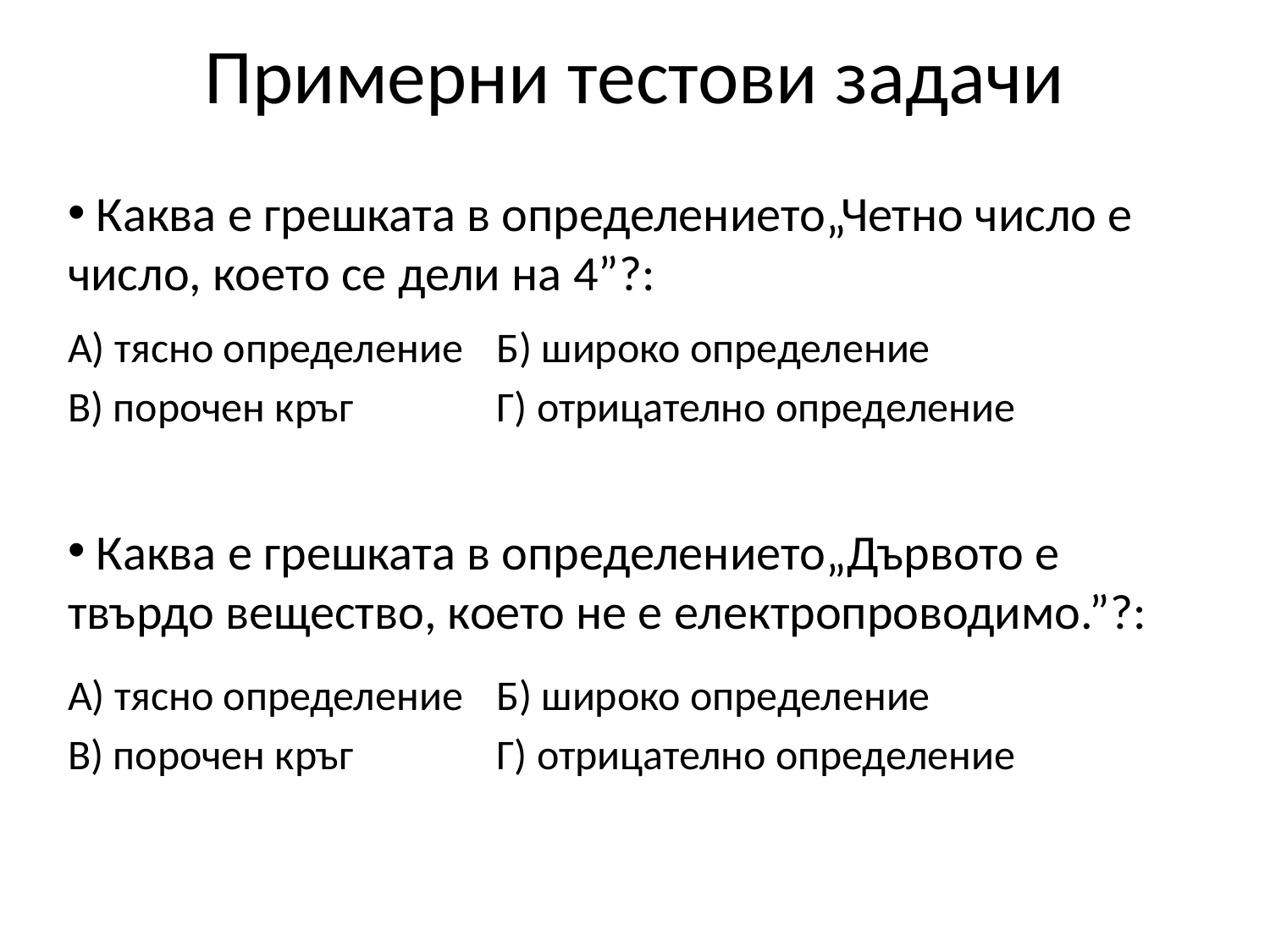

# Примерни тестови задачи
 Каква е грешката в определението„Четно число е число, което се дели на 4”?:
А) тясно определение	Б) широко определение
В) порочен кръг		Г) отрицателно определение

 Каква е грешката в определението„Дървото е твърдо вещество, което не е електропроводимо.”?:
А) тясно определение	Б) широко определение
В) порочен кръг		Г) отрицателно определение